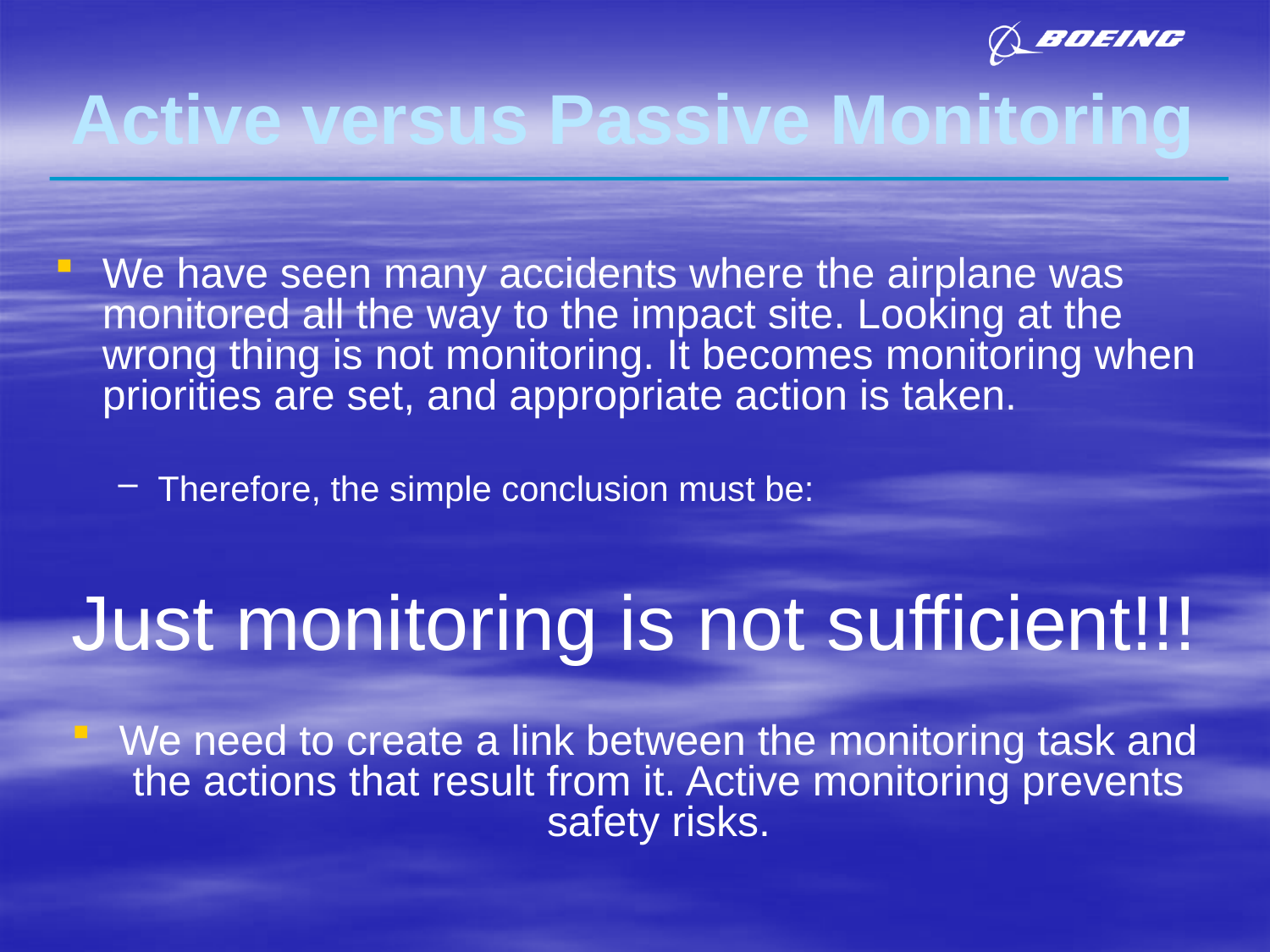

# Active versus Passive Monitoring

We have seen many accidents where the airplane was monitored all the way to the impact site. Looking at the wrong thing is not monitoring. It becomes monitoring when priorities are set, and appropriate action is taken.

Therefore, the simple conclusion must be:

Just monitoring is not sufficient!!!

We need to create a link between the monitoring task and the actions that result from it. Active monitoring prevents safety risks.